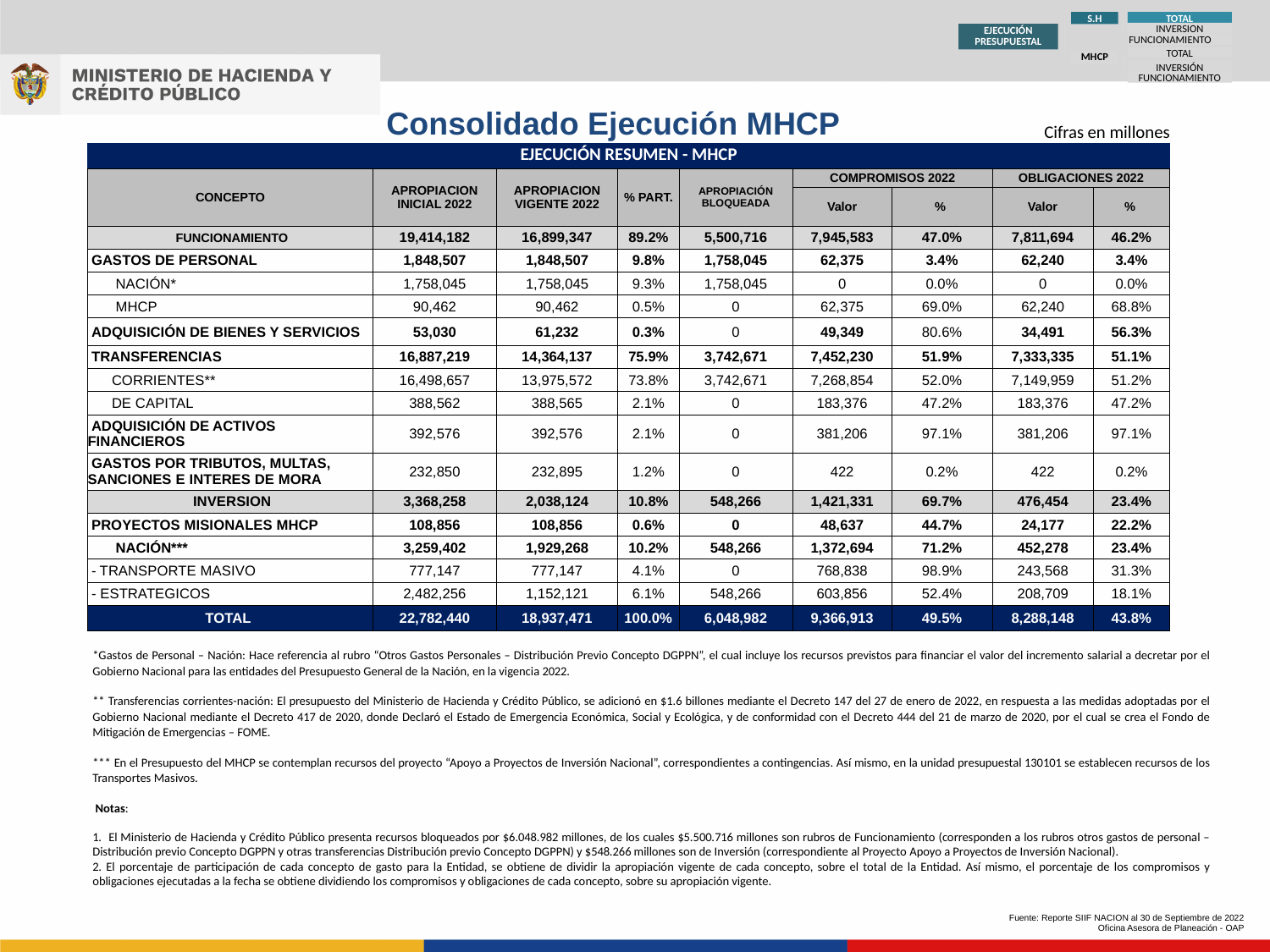

TOTAL
S.H

INVERSION

EJECUCIÓN PRESUPUESTAL
FUNCIONAMIENTO

TOTAL

MHCP

INVERSIÓN
FUNCIONAMIENTO
Consolidado Ejecución MHCP
|  |  |  |  |  |  |  | Cifras en millones |  |
| --- | --- | --- | --- | --- | --- | --- | --- | --- |
| EJECUCIÓN RESUMEN - MHCP |  |  |  |  |  |  |  |  |
| CONCEPTO | APROPIACION INICIAL 2022 | APROPIACION VIGENTE 2022 | % PART. | APROPIACIÓN BLOQUEADA | COMPROMISOS 2022 |  | OBLIGACIONES 2022 |  |
|  |  |  |  |  | Valor | % | Valor | % |
| FUNCIONAMIENTO | 19,414,182 | 16,899,347 | 89.2% | 5,500,716 | 7,945,583 | 47.0% | 7,811,694 | 46.2% |
| GASTOS DE PERSONAL | 1,848,507 | 1,848,507 | 9.8% | 1,758,045 | 62,375 | 3.4% | 62,240 | 3.4% |
| NACIÓN\* | 1,758,045 | 1,758,045 | 9.3% | 1,758,045 | 0 | 0.0% | 0 | 0.0% |
| MHCP | 90,462 | 90,462 | 0.5% | 0 | 62,375 | 69.0% | 62,240 | 68.8% |
| ADQUISICIÓN DE BIENES Y SERVICIOS | 53,030 | 61,232 | 0.3% | 0 | 49,349 | 80.6% | 34,491 | 56.3% |
| TRANSFERENCIAS | 16,887,219 | 14,364,137 | 75.9% | 3,742,671 | 7,452,230 | 51.9% | 7,333,335 | 51.1% |
| CORRIENTES\*\* | 16,498,657 | 13,975,572 | 73.8% | 3,742,671 | 7,268,854 | 52.0% | 7,149,959 | 51.2% |
| DE CAPITAL | 388,562 | 388,565 | 2.1% | 0 | 183,376 | 47.2% | 183,376 | 47.2% |
| ADQUISICIÓN DE ACTIVOS FINANCIEROS | 392,576 | 392,576 | 2.1% | 0 | 381,206 | 97.1% | 381,206 | 97.1% |
| GASTOS POR TRIBUTOS, MULTAS, SANCIONES E INTERES DE MORA | 232,850 | 232,895 | 1.2% | 0 | 422 | 0.2% | 422 | 0.2% |
| INVERSION | 3,368,258 | 2,038,124 | 10.8% | 548,266 | 1,421,331 | 69.7% | 476,454 | 23.4% |
| PROYECTOS MISIONALES MHCP | 108,856 | 108,856 | 0.6% | 0 | 48,637 | 44.7% | 24,177 | 22.2% |
| NACIÓN\*\*\* | 3,259,402 | 1,929,268 | 10.2% | 548,266 | 1,372,694 | 71.2% | 452,278 | 23.4% |
| - TRANSPORTE MASIVO | 777,147 | 777,147 | 4.1% | 0 | 768,838 | 98.9% | 243,568 | 31.3% |
| - ESTRATEGICOS | 2,482,256 | 1,152,121 | 6.1% | 548,266 | 603,856 | 52.4% | 208,709 | 18.1% |
| TOTAL | 22,782,440 | 18,937,471 | 100.0% | 6,048,982 | 9,366,913 | 49.5% | 8,288,148 | 43.8% |
*Gastos de Personal – Nación: Hace referencia al rubro “Otros Gastos Personales – Distribución Previo Concepto DGPPN”, el cual incluye los recursos previstos para financiar el valor del incremento salarial a decretar por el Gobierno Nacional para las entidades del Presupuesto General de la Nación, en la vigencia 2022.
** Transferencias corrientes-nación: El presupuesto del Ministerio de Hacienda y Crédito Público, se adicionó en $1.6 billones mediante el Decreto 147 del 27 de enero de 2022, en respuesta a las medidas adoptadas por el Gobierno Nacional mediante el Decreto 417 de 2020, donde Declaró el Estado de Emergencia Económica, Social y Ecológica, y de conformidad con el Decreto 444 del 21 de marzo de 2020, por el cual se crea el Fondo de Mitigación de Emergencias – FOME.
*** En el Presupuesto del MHCP se contemplan recursos del proyecto “Apoyo a Proyectos de Inversión Nacional”, correspondientes a contingencias. Así mismo, en la unidad presupuestal 130101 se establecen recursos de los Transportes Masivos.
 Notas:
1.  El Ministerio de Hacienda y Crédito Público presenta recursos bloqueados por $6.048.982 millones, de los cuales $5.500.716 millones son rubros de Funcionamiento (corresponden a los rubros otros gastos de personal – Distribución previo Concepto DGPPN y otras transferencias Distribución previo Concepto DGPPN) y $548.266 millones son de Inversión (correspondiente al Proyecto Apoyo a Proyectos de Inversión Nacional).
2. El porcentaje de participación de cada concepto de gasto para la Entidad, se obtiene de dividir la apropiación vigente de cada concepto, sobre el total de la Entidad. Así mismo, el porcentaje de los compromisos y obligaciones ejecutadas a la fecha se obtiene dividiendo los compromisos y obligaciones de cada concepto, sobre su apropiación vigente.
Fuente: Reporte SIIF NACION al 30 de Septiembre de 2022
Oficina Asesora de Planeación - OAP